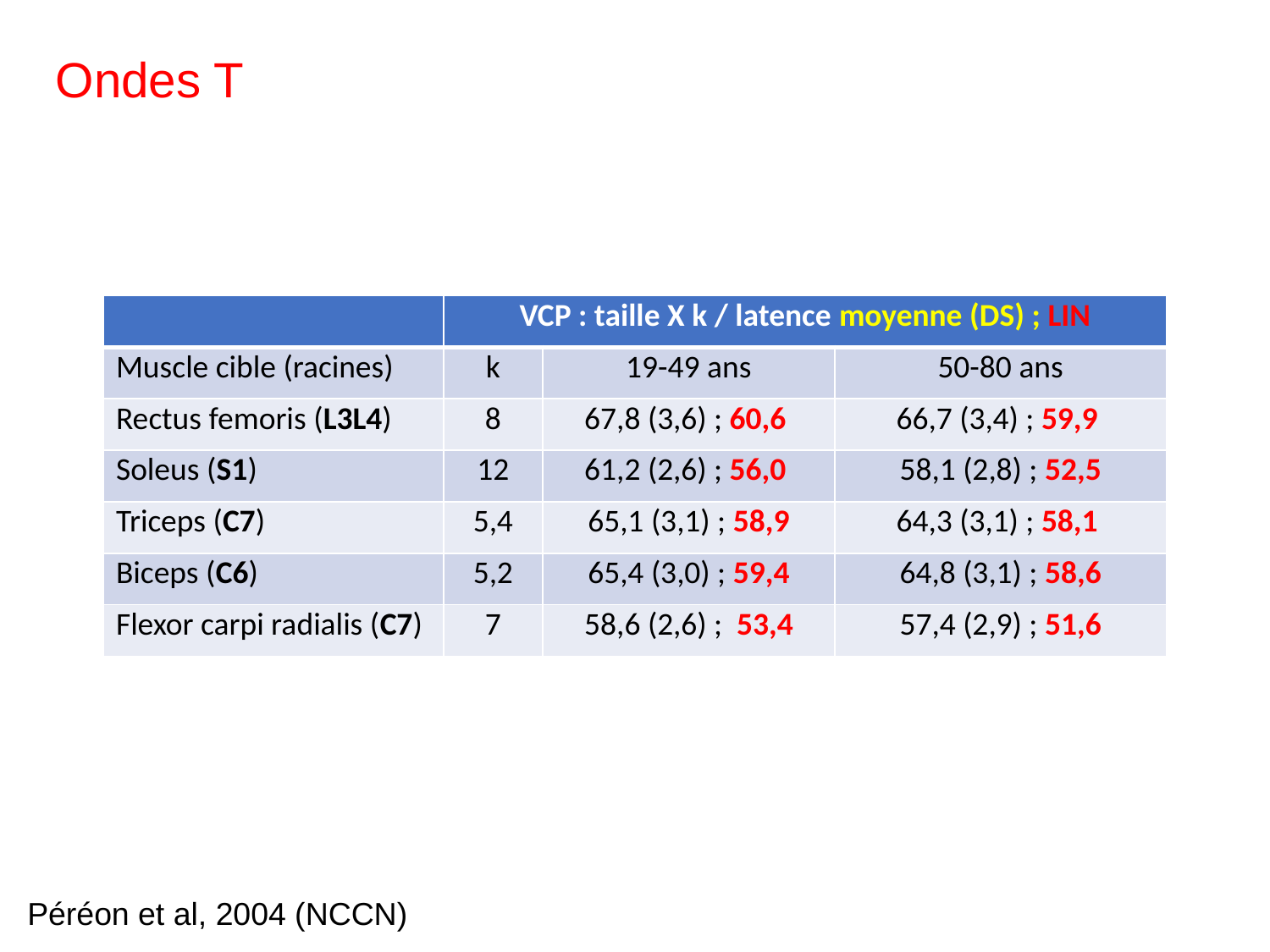

Ondes T
|  | VCP : taille X k / latence moyenne (DS) ; LIN |  |  |
| --- | --- | --- | --- |
| Muscle cible (racines) | k | 19-49 ans | 50-80 ans |
| Rectus femoris (L3L4) | 8 | 67,8 (3,6) ; 60,6 | 66,7 (3,4) ; 59,9 |
| Soleus (S1) | 12 | 61,2 (2,6) ; 56,0 | 58,1 (2,8) ; 52,5 |
| Triceps (C7) | 5,4 | 65,1 (3,1) ; 58,9 | 64,3 (3,1) ; 58,1 |
| Biceps (C6) | 5,2 | 65,4 (3,0) ; 59,4 | 64,8 (3,1) ; 58,6 |
| Flexor carpi radialis (C7) | 7 | 58,6 (2,6) ; 53,4 | 57,4 (2,9) ; 51,6 |
Péréon et al, 2004 (NCCN)